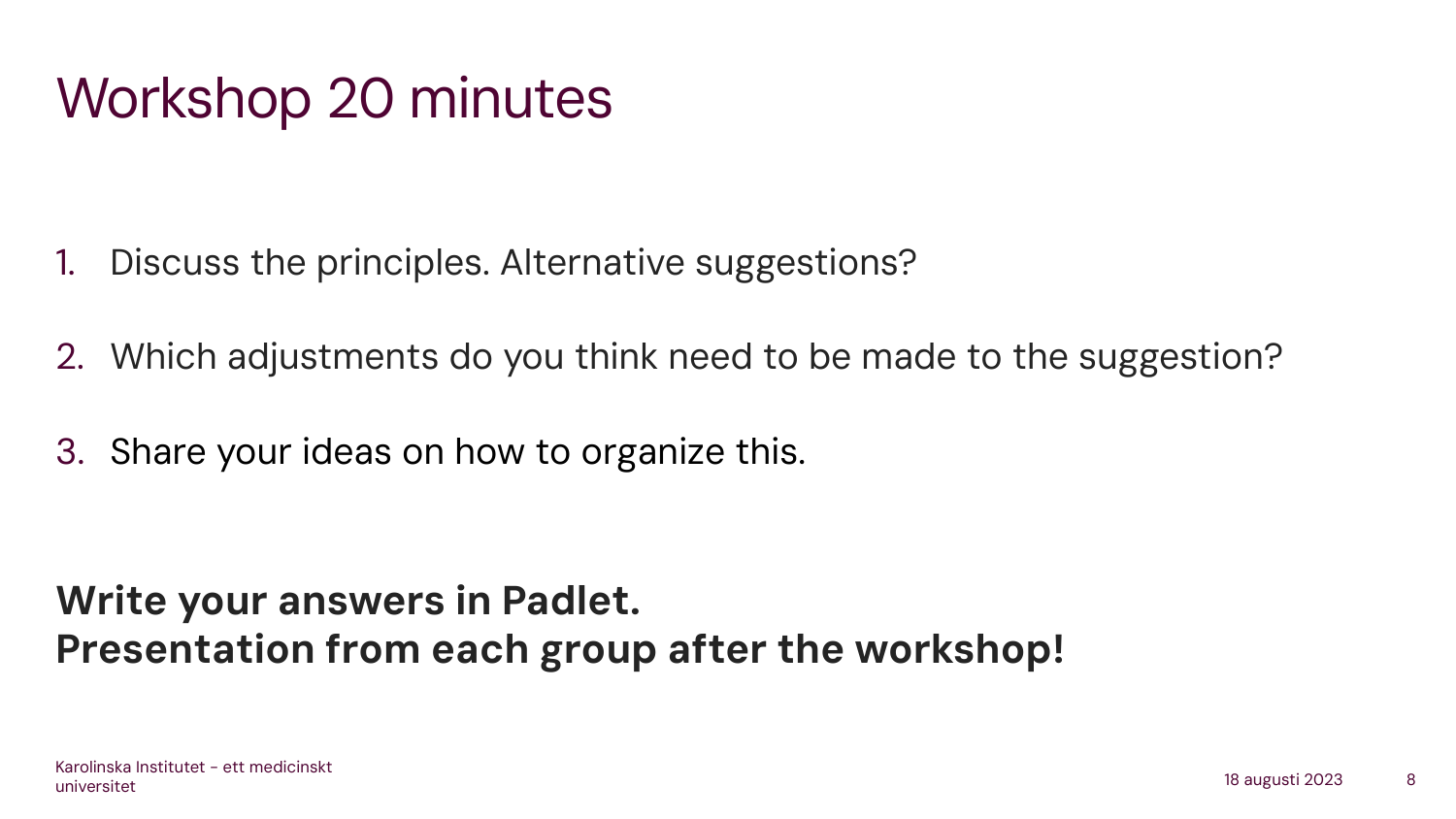

# Workshop 20 minutes

Discuss the principles. Alternative suggestions?
Which adjustments do you think need to be made to the suggestion?
Share your ideas on how to organize this.

Write your answers in Padlet.
Presentation from each group after the workshop!
18 augusti 2023
8
Karolinska Institutet - ett medicinskt universitet